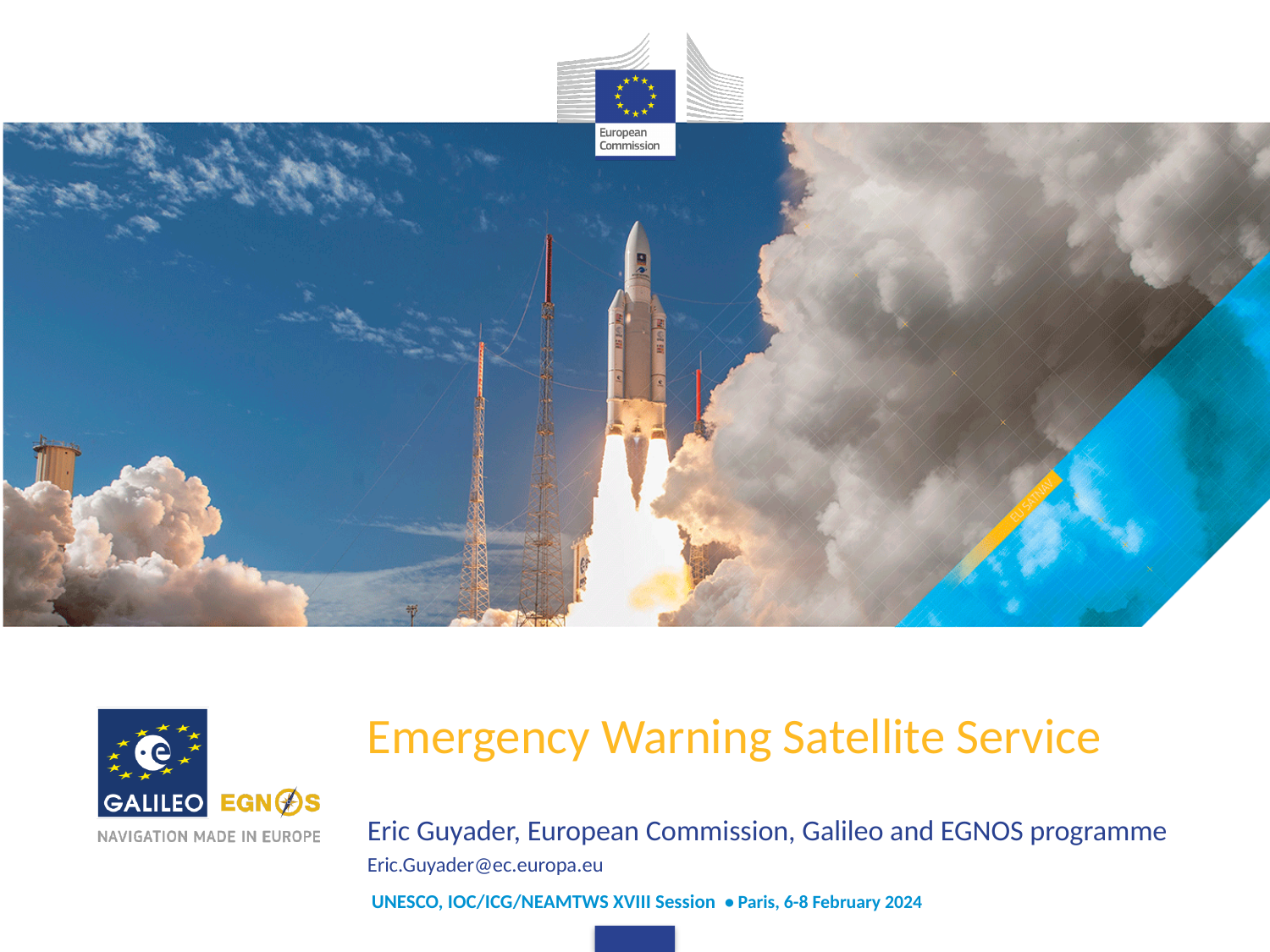

Emergency Warning Satellite Service

Eric Guyader, European Commission, Galileo and EGNOS programme
Eric.Guyader@ec.europa.eu
UNESCO, IOC/ICG/NEAMTWS XVIII Session  • Paris, 6-8 February 2024